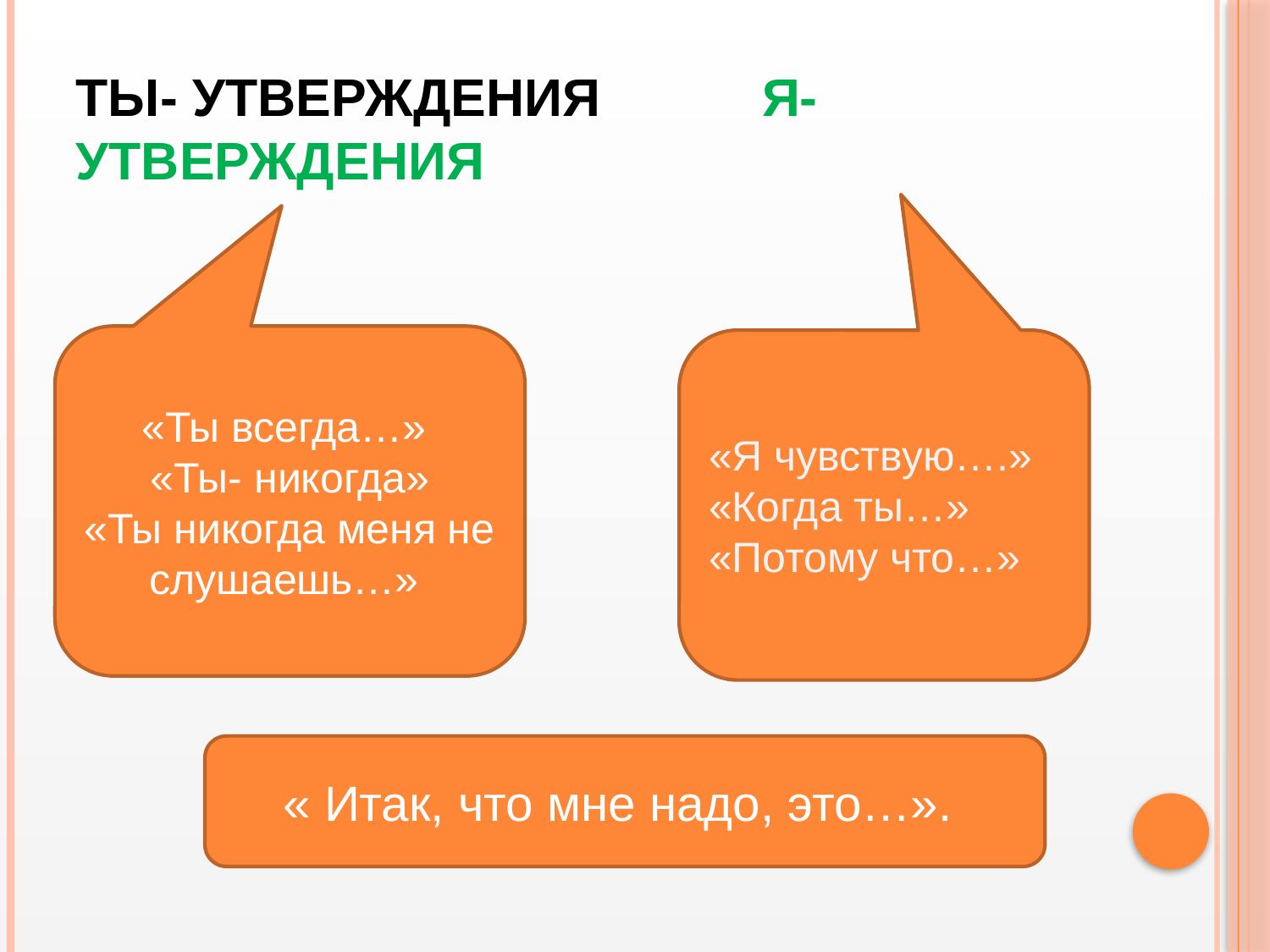

# Ты- утверждения           Я-утверждения
«Ты всегда…»
«Ты- никогда»
«Ты никогда меня не слушаешь…»
«Я чувствую….»
«Когда ты…»
«Потому что…»
« Итак, что мне надо, это…».